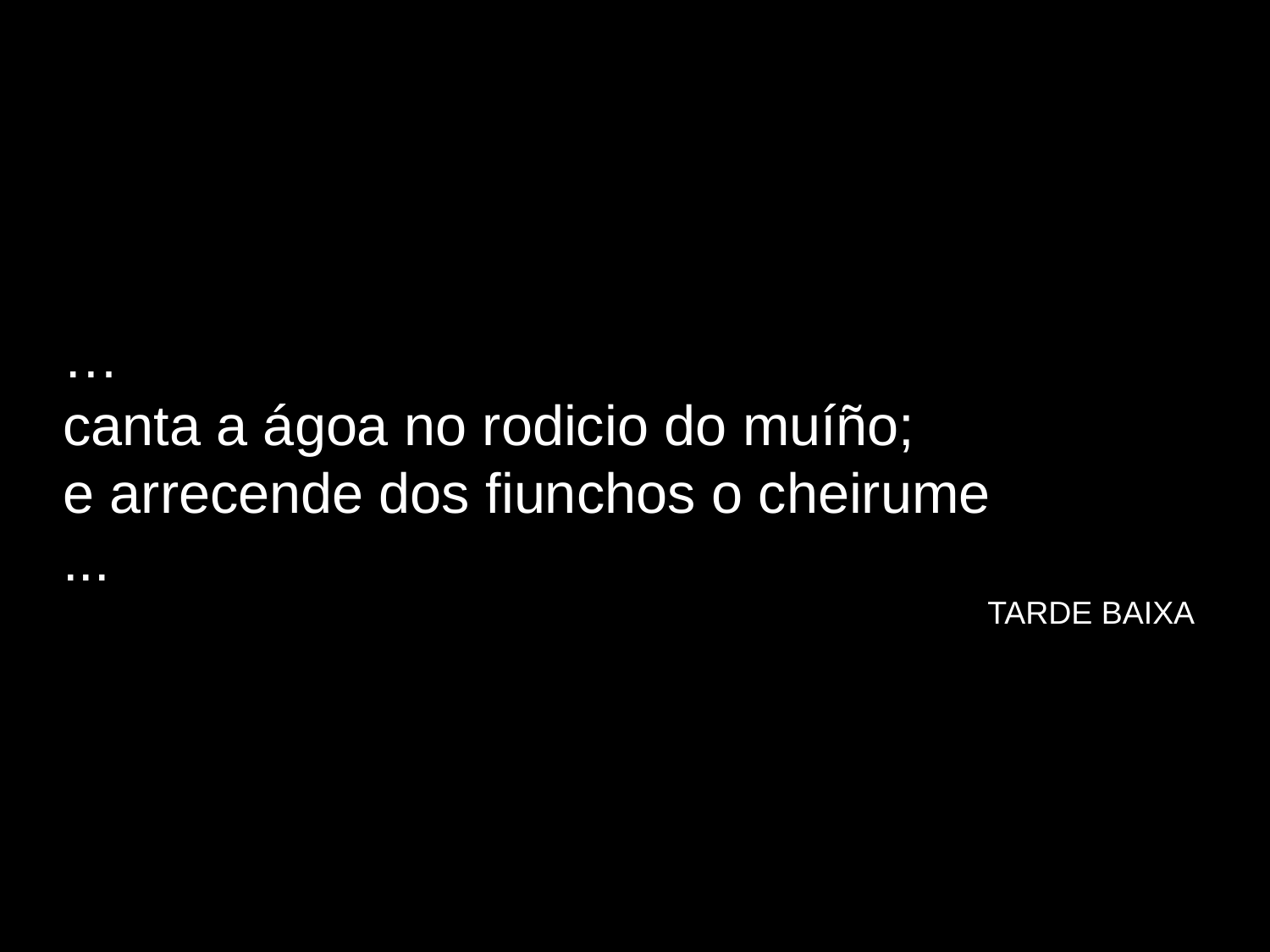

…
canta a ágoa no rodicio do muíño;
e arrecende dos fiunchos o cheirume
...
							    TARDE BAIXA